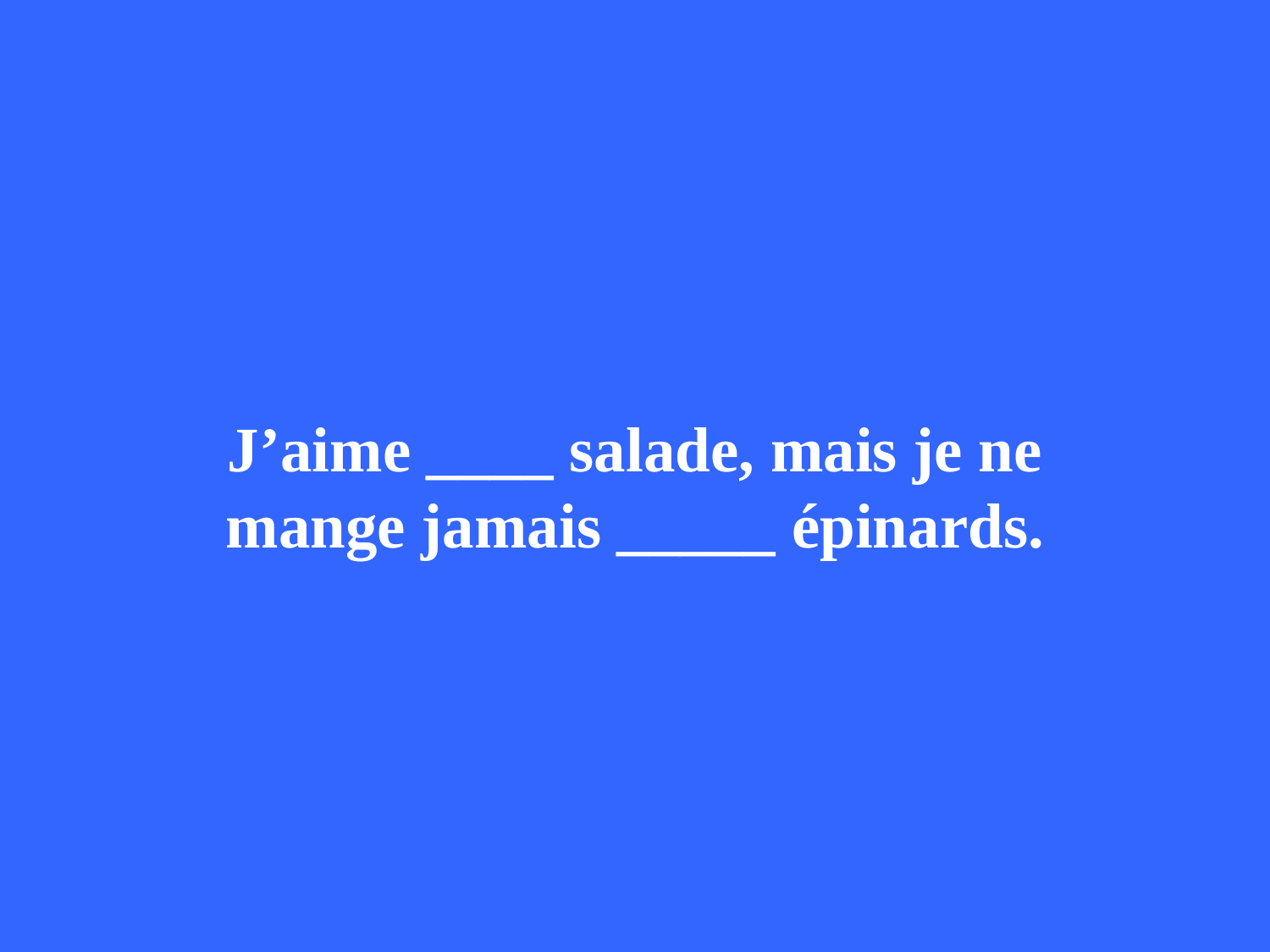

J’aime ____ salade, mais je ne mange jamais _____ épinards.